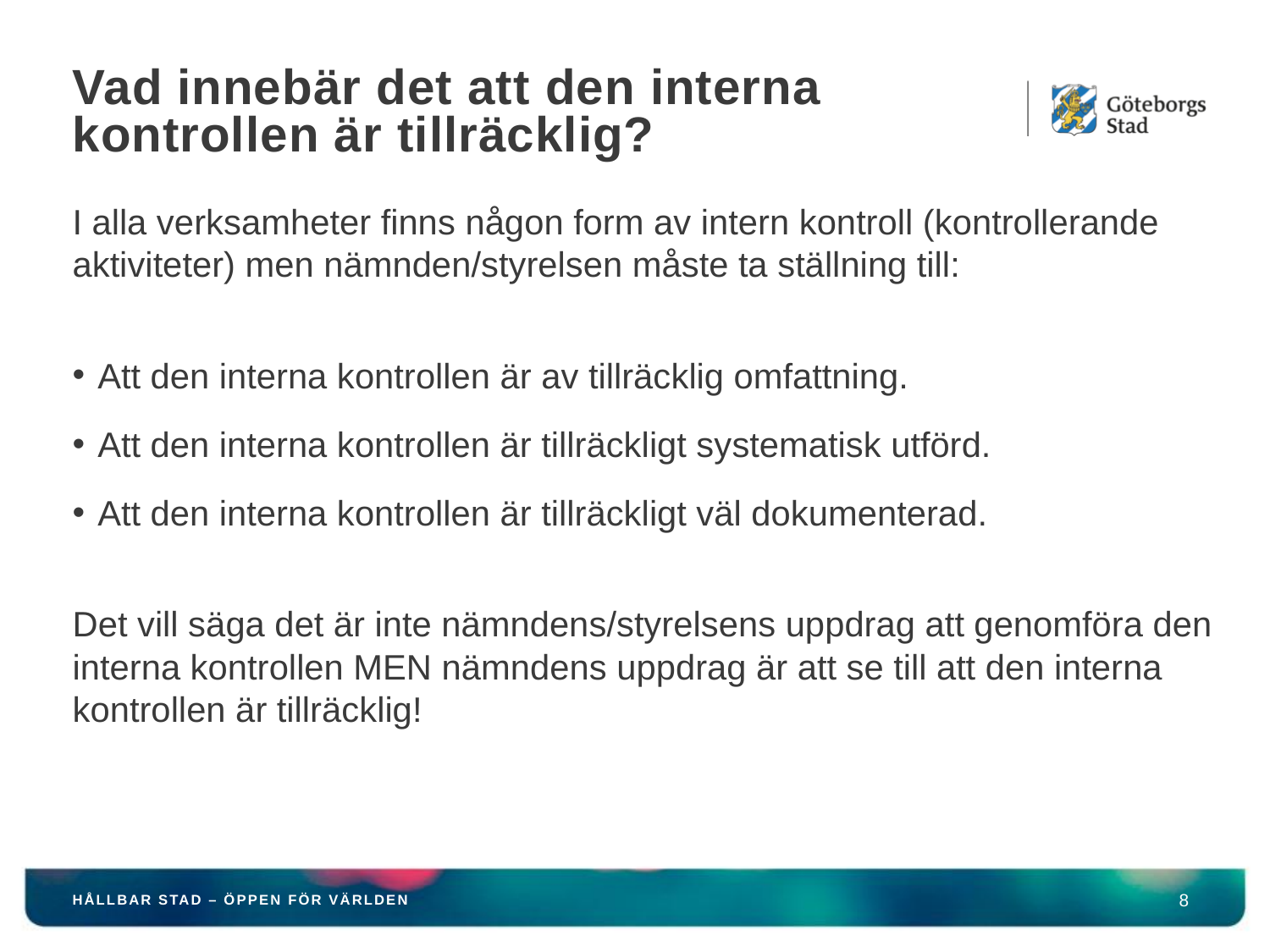

# Vad innebär det att den interna kontrollen är tillräcklig?
I alla verksamheter finns någon form av intern kontroll (kontrollerande aktiviteter) men nämnden/styrelsen måste ta ställning till:
Att den interna kontrollen är av tillräcklig omfattning.
Att den interna kontrollen är tillräckligt systematisk utförd.
Att den interna kontrollen är tillräckligt väl dokumenterad.
Det vill säga det är inte nämndens/styrelsens uppdrag att genomföra den interna kontrollen MEN nämndens uppdrag är att se till att den interna kontrollen är tillräcklig!

HÅLLBAR STAD – ÖPPEN FÖR VÄRLDEN
8